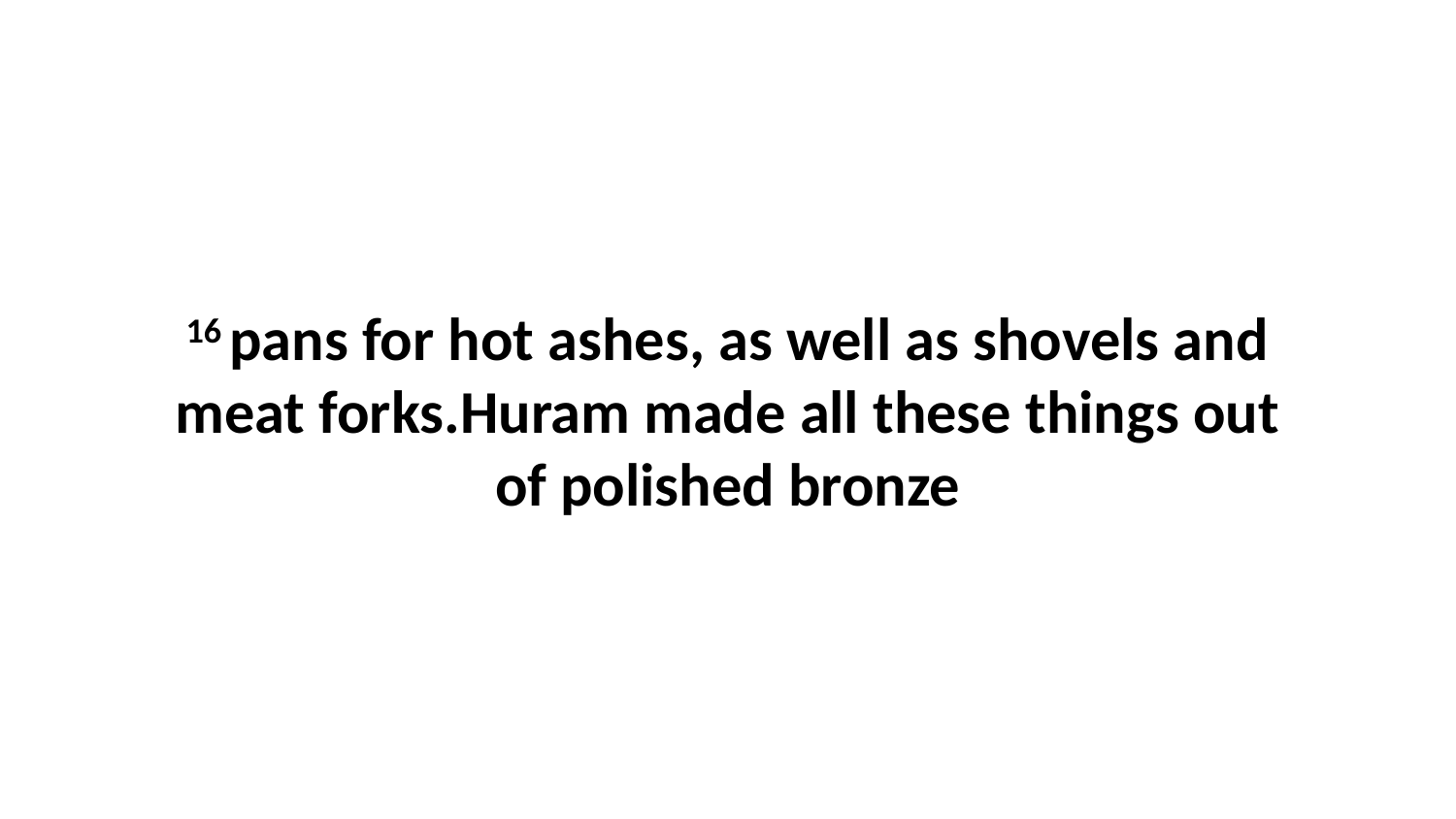

16 pans for hot ashes, as well as shovels and meat forks.Huram made all these things out of polished bronze